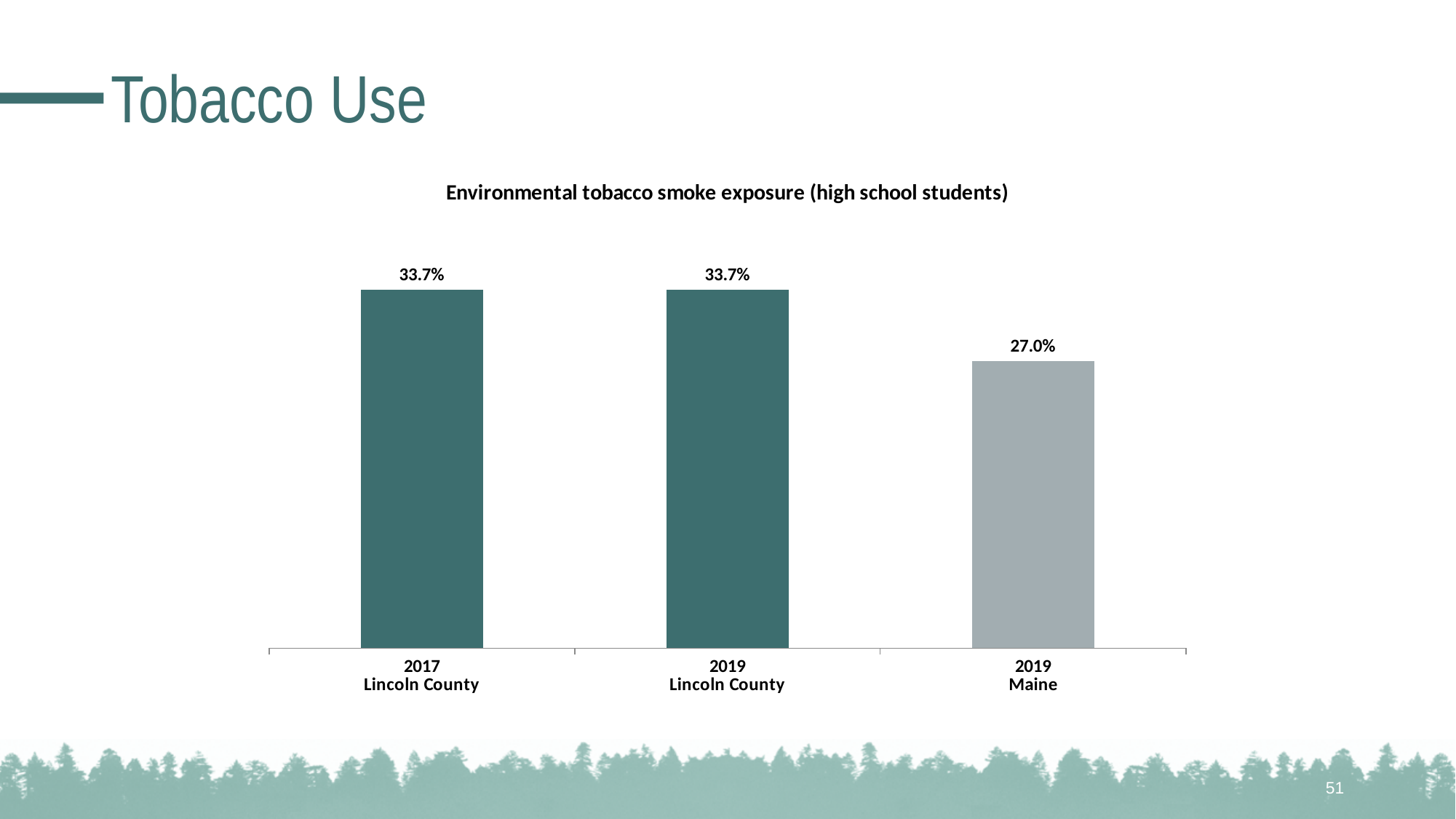

# Tobacco Use

### Chart: Environmental tobacco smoke exposure (high school students)

| Category | N/A |
|---|---|
| 2017
Lincoln County | 0.337 |
| 2019
Lincoln County | 0.337 |
| 2019
Maine | 0.27 |
51